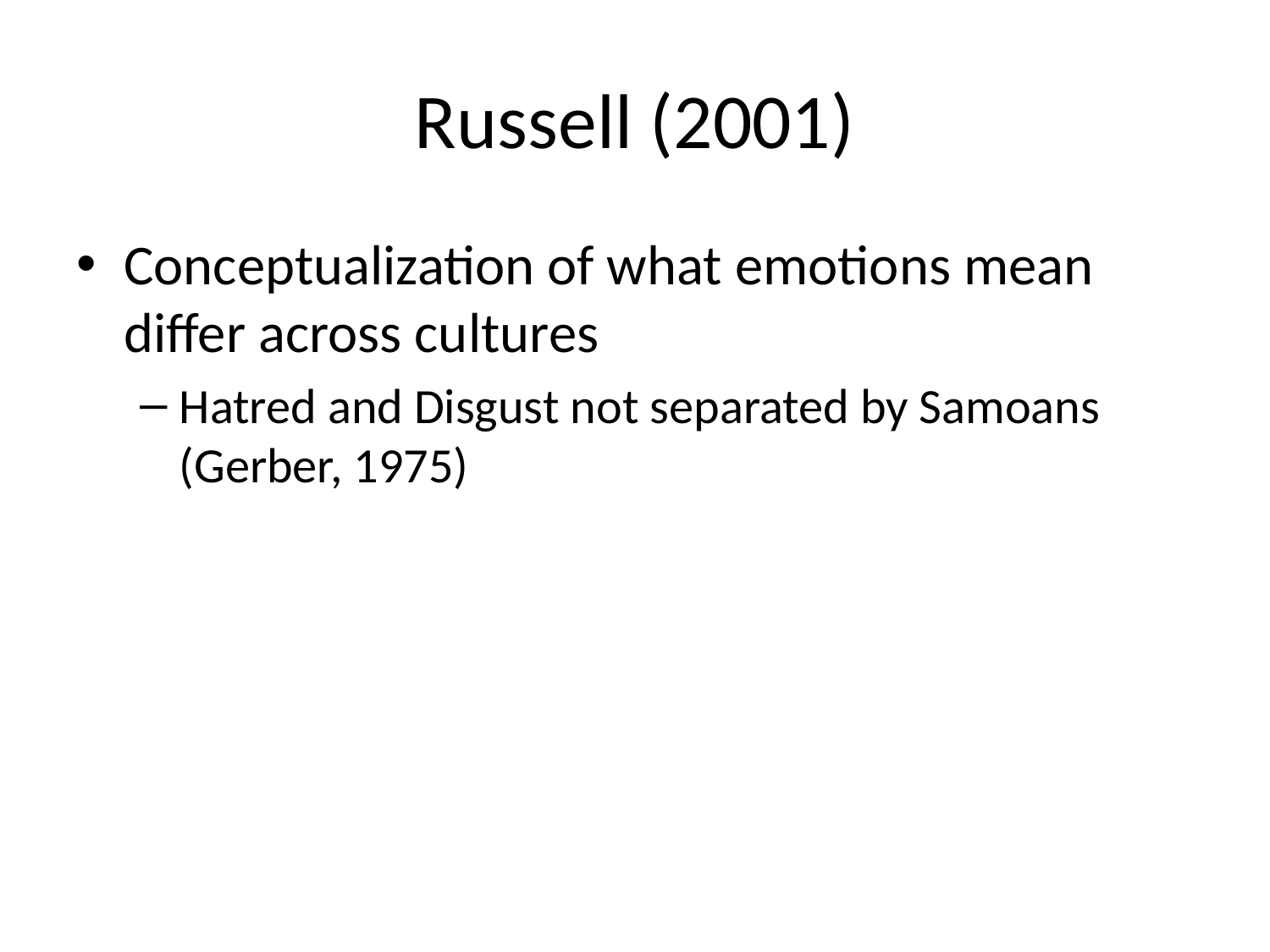

# Russell (2001)
Conceptualization of what emotions mean differ across cultures
Hatred and Disgust not separated by Samoans (Gerber, 1975)